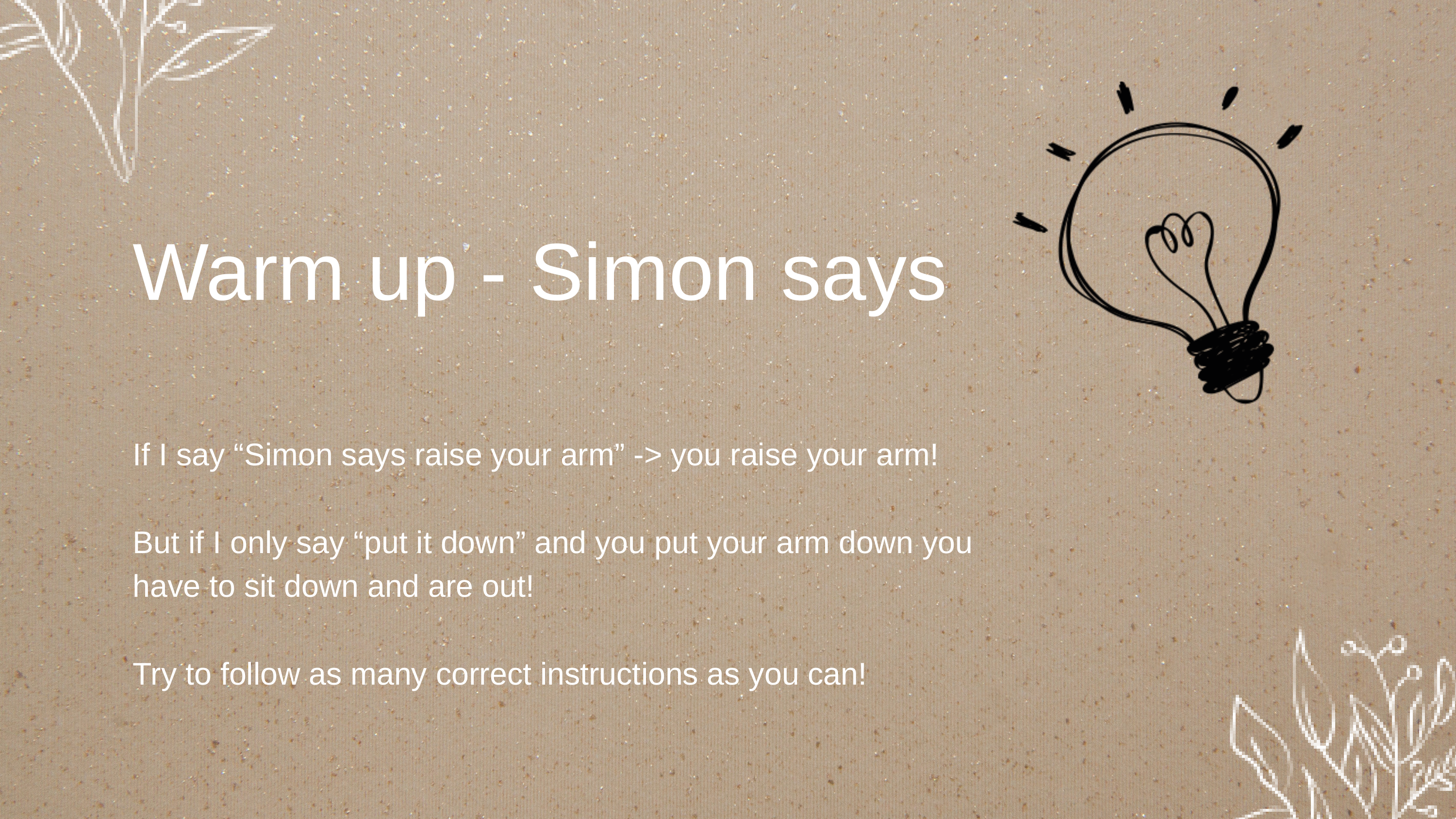

Warm up - Simon says
If I say “Simon says raise your arm” -> you raise your arm!

But if I only say “put it down” and you put your arm down you have to sit down and are out!

Try to follow as many correct instructions as you can!